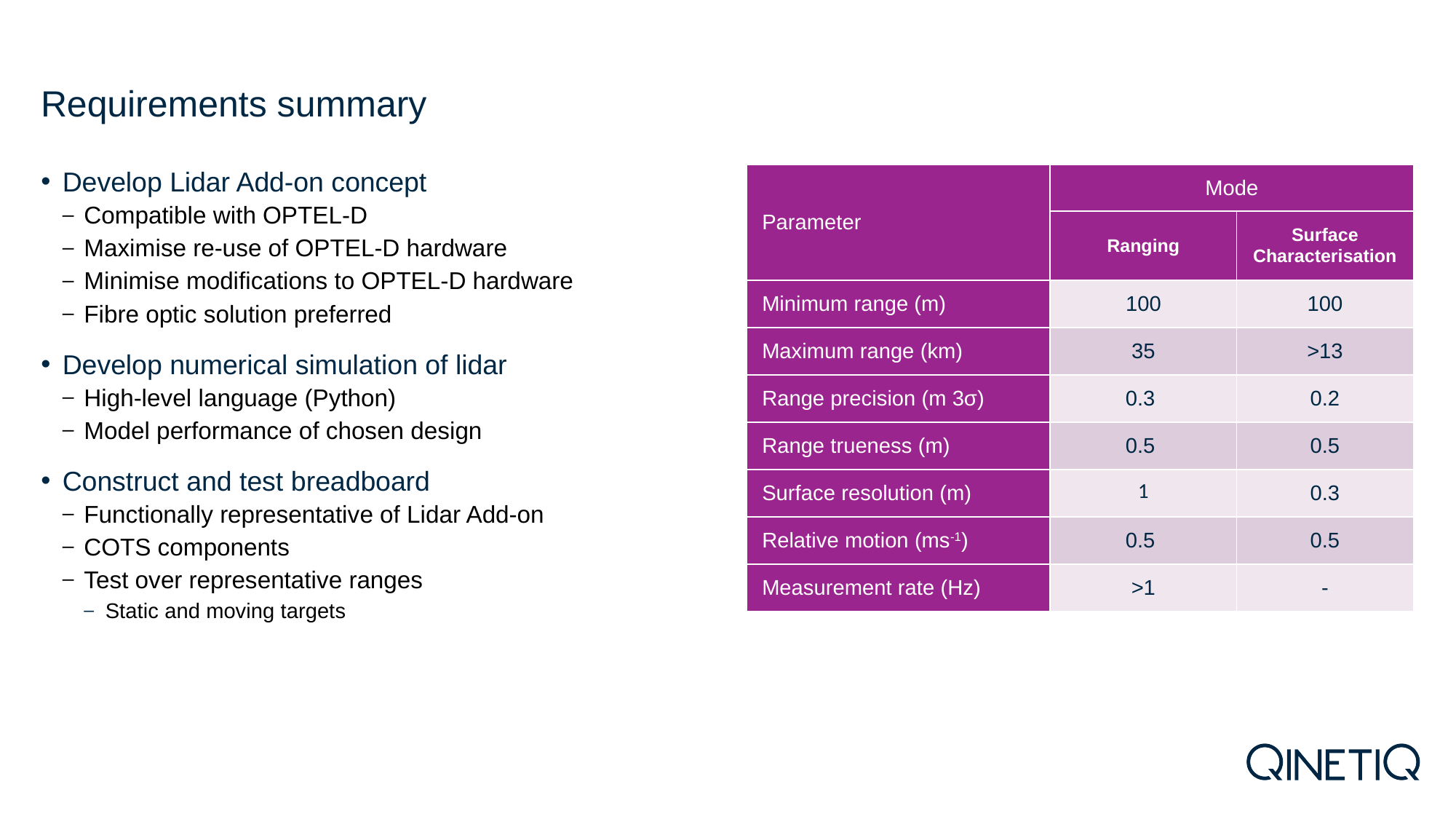

# Requirements summary
Develop Lidar Add-on concept
Compatible with OPTEL-D
Maximise re-use of OPTEL-D hardware
Minimise modifications to OPTEL-D hardware
Fibre optic solution preferred
Develop numerical simulation of lidar
High-level language (Python)
Model performance of chosen design
Construct and test breadboard
Functionally representative of Lidar Add-on
COTS components
Test over representative ranges
Static and moving targets

| Parameter | Mode |  |
| --- | --- | --- |
|  | Ranging | Surface Characterisation |
| Minimum range (m) | 100 | 100 |
| Maximum range (km) | 35 | >13 |
| Range precision (m 3σ) | 0.3 | 0.2 |
| Range trueness (m) | 0.5 | 0.5 |
| Surface resolution (m) | 1 | 0.3 |
| Relative motion (ms-1) | 0.5 | 0.5 |
| Measurement rate (Hz) | >1 | - |